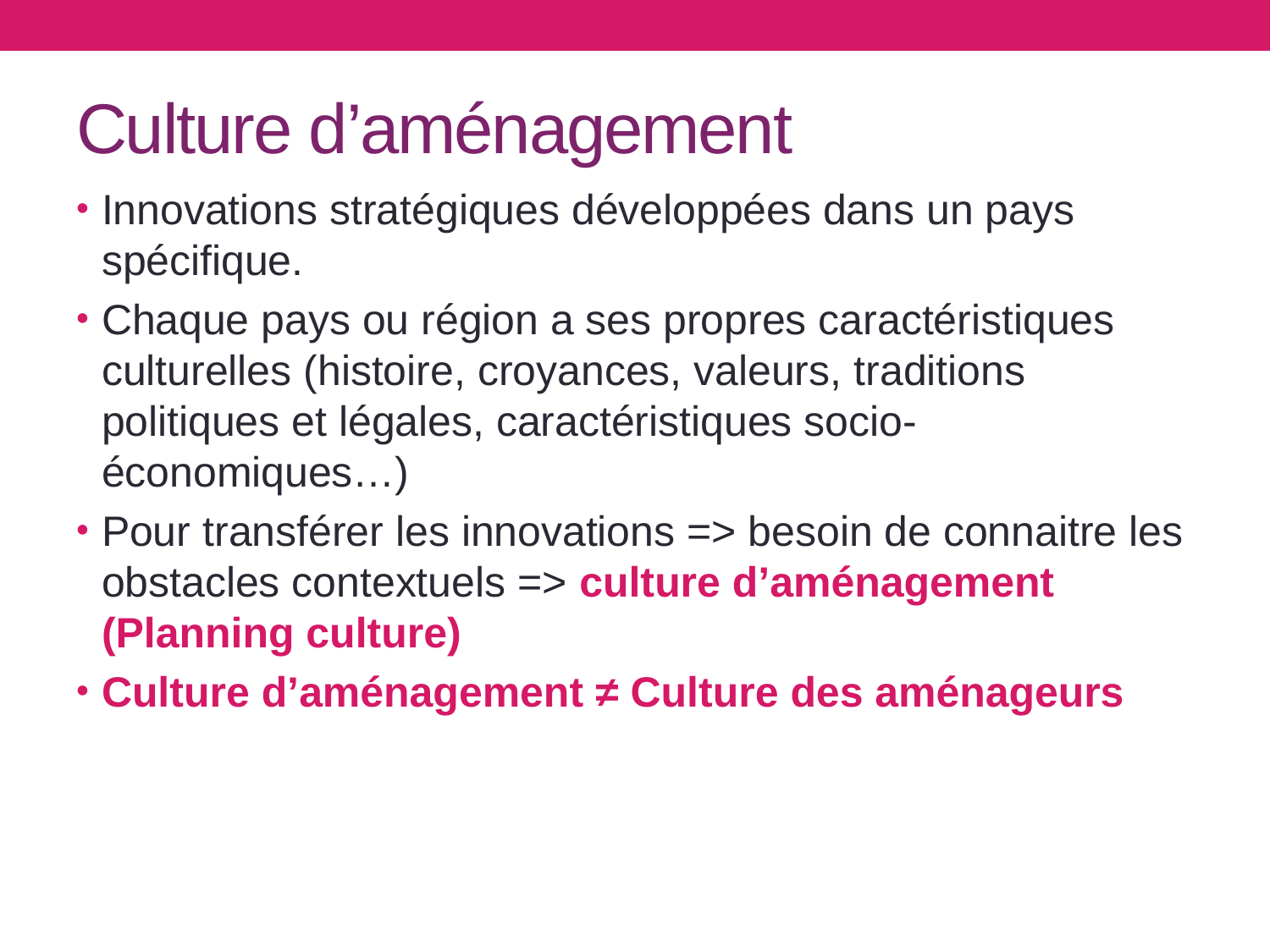

# Culture d’aménagement
Innovations stratégiques développées dans un pays spécifique.
Chaque pays ou région a ses propres caractéristiques culturelles (histoire, croyances, valeurs, traditions politiques et légales, caractéristiques socio-économiques…)
Pour transférer les innovations => besoin de connaitre les obstacles contextuels => culture d’aménagement (Planning culture)
Culture d’aménagement ≠ Culture des aménageurs